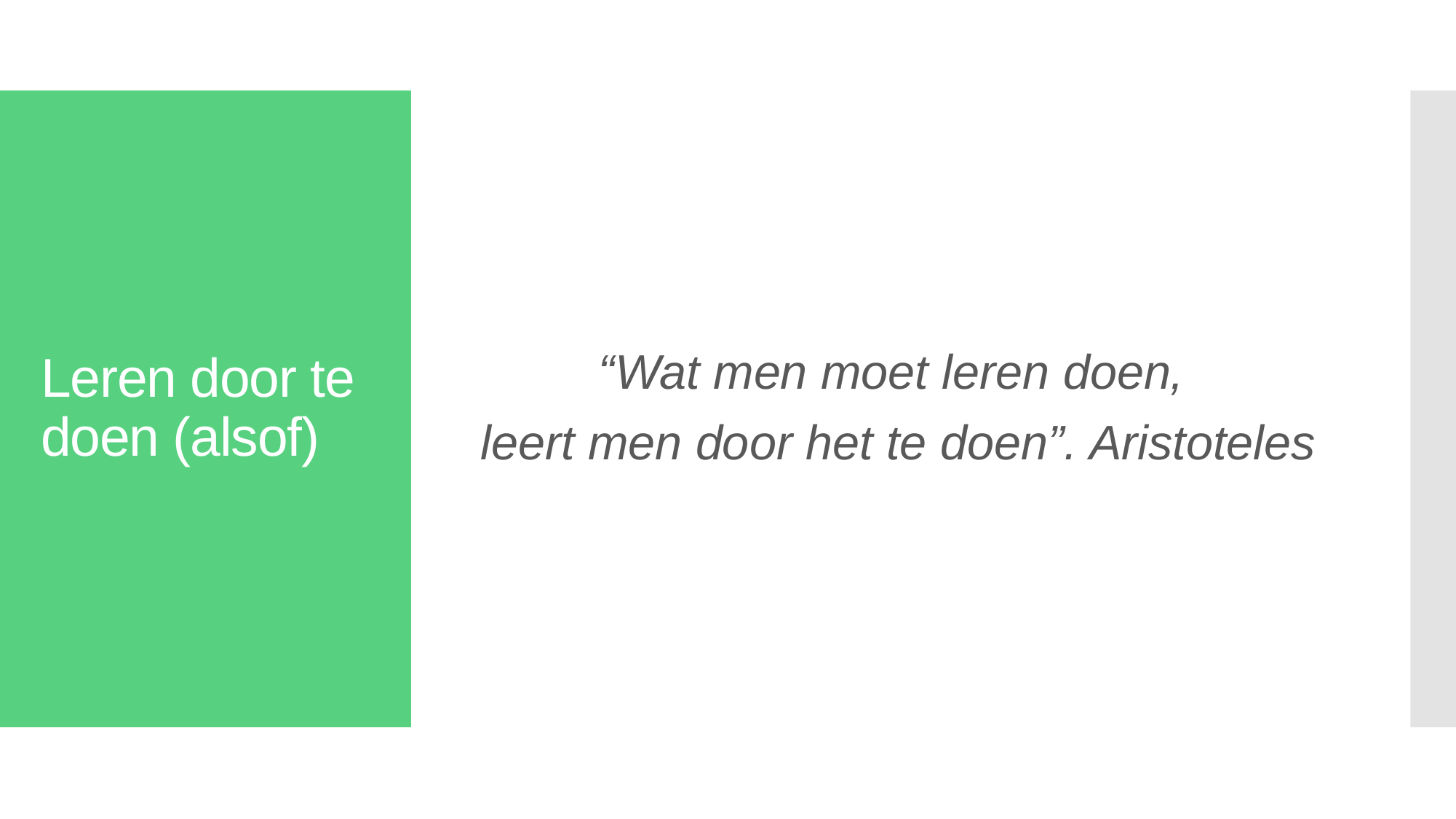

“Wat men moet leren doen,
leert men door het te doen”. Aristoteles
# Leren door te doen (alsof)